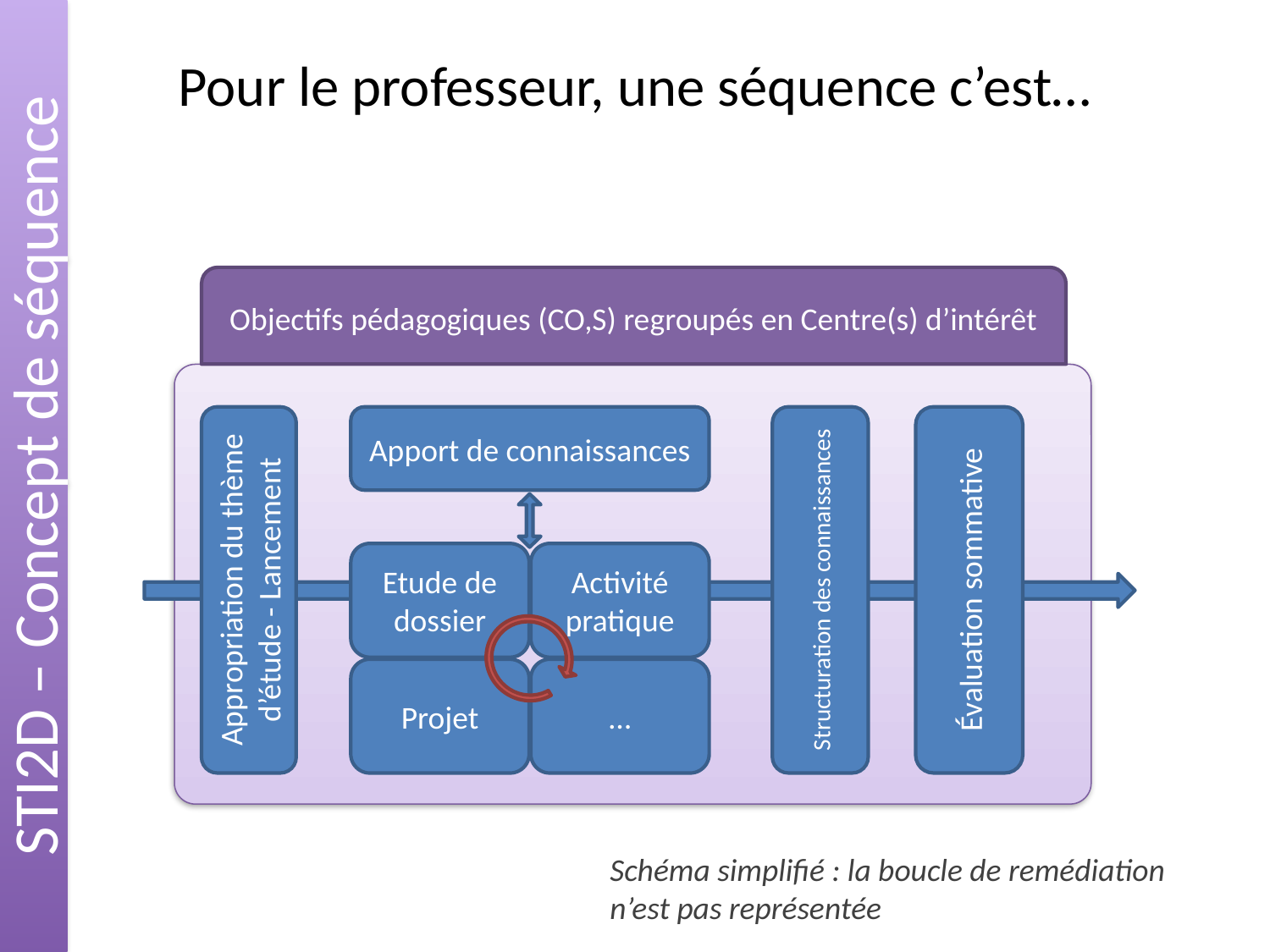

STI2D – Concept de séquence
# Pour le professeur, une séquence c’est…
Objectifs pédagogiques (CO,S) regroupés en Centre(s) d’intérêt

Appropriation du thème d’étude - Lancement
Apport de connaissances
Structuration des connaissances
Évaluation sommative

Etude de dossier
Activité pratique

Projet
…
Schéma simplifié : la boucle de remédiation n’est pas représentée